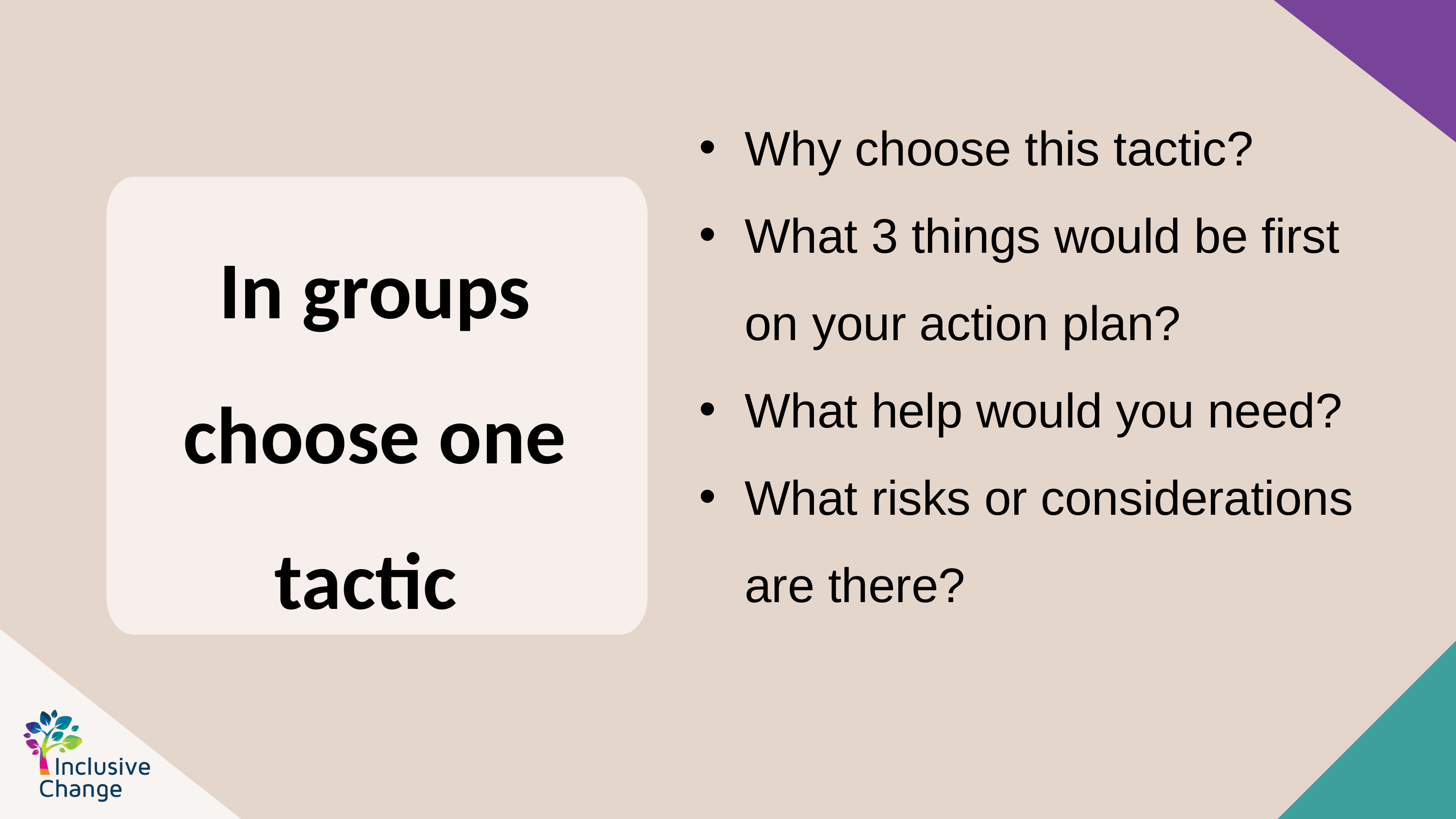

Why choose this tactic?
What 3 things would be first on your action plan?
What help would you need?
What risks or considerations are there?

In groups choose one tactic